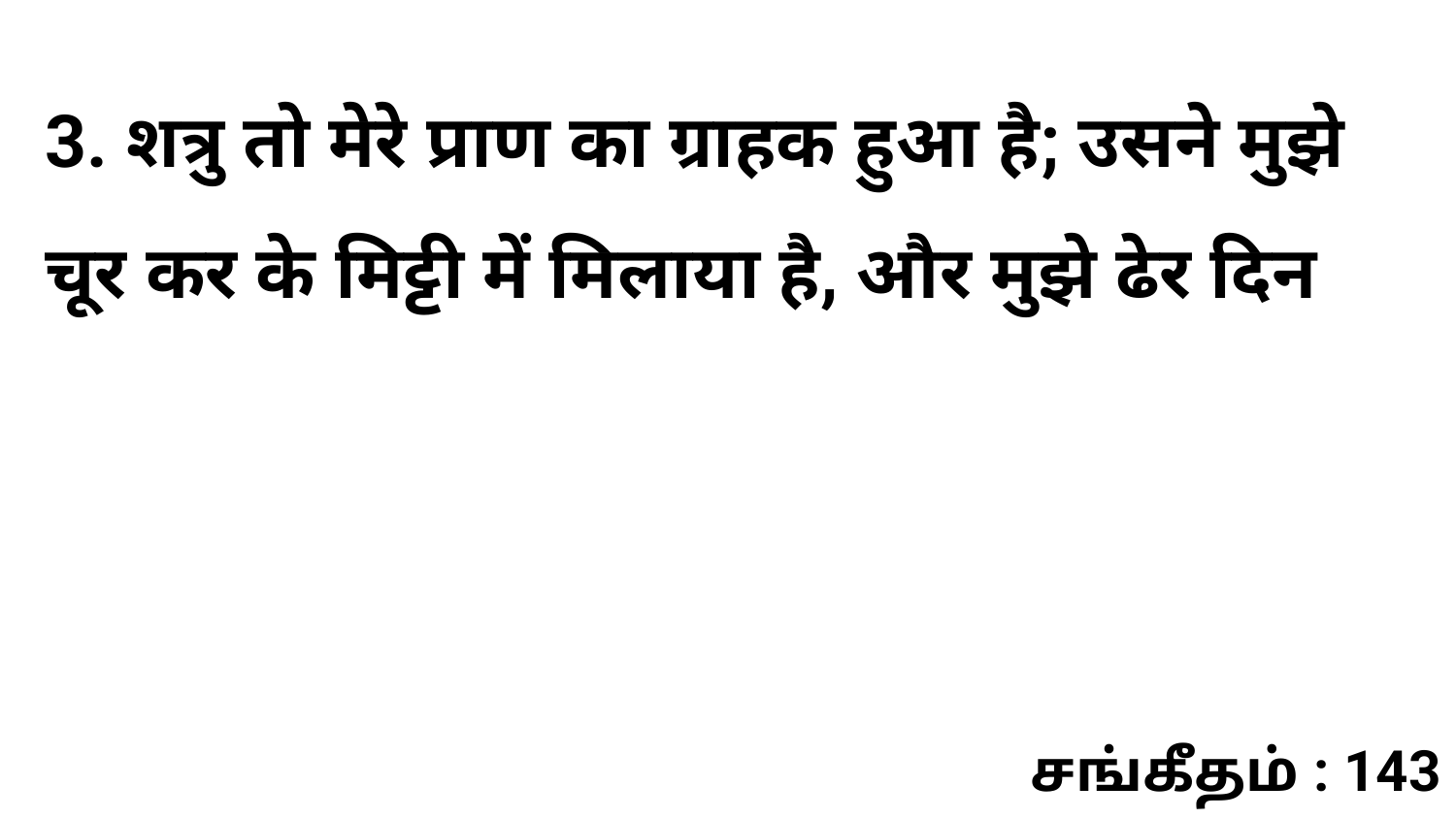

3. शत्रु तो मेरे प्राण का ग्राहक हुआ है; उसने मुझे चूर कर के मिट्टी में मिलाया है, और मुझे ढेर दिन
சங்கீதம் : 143